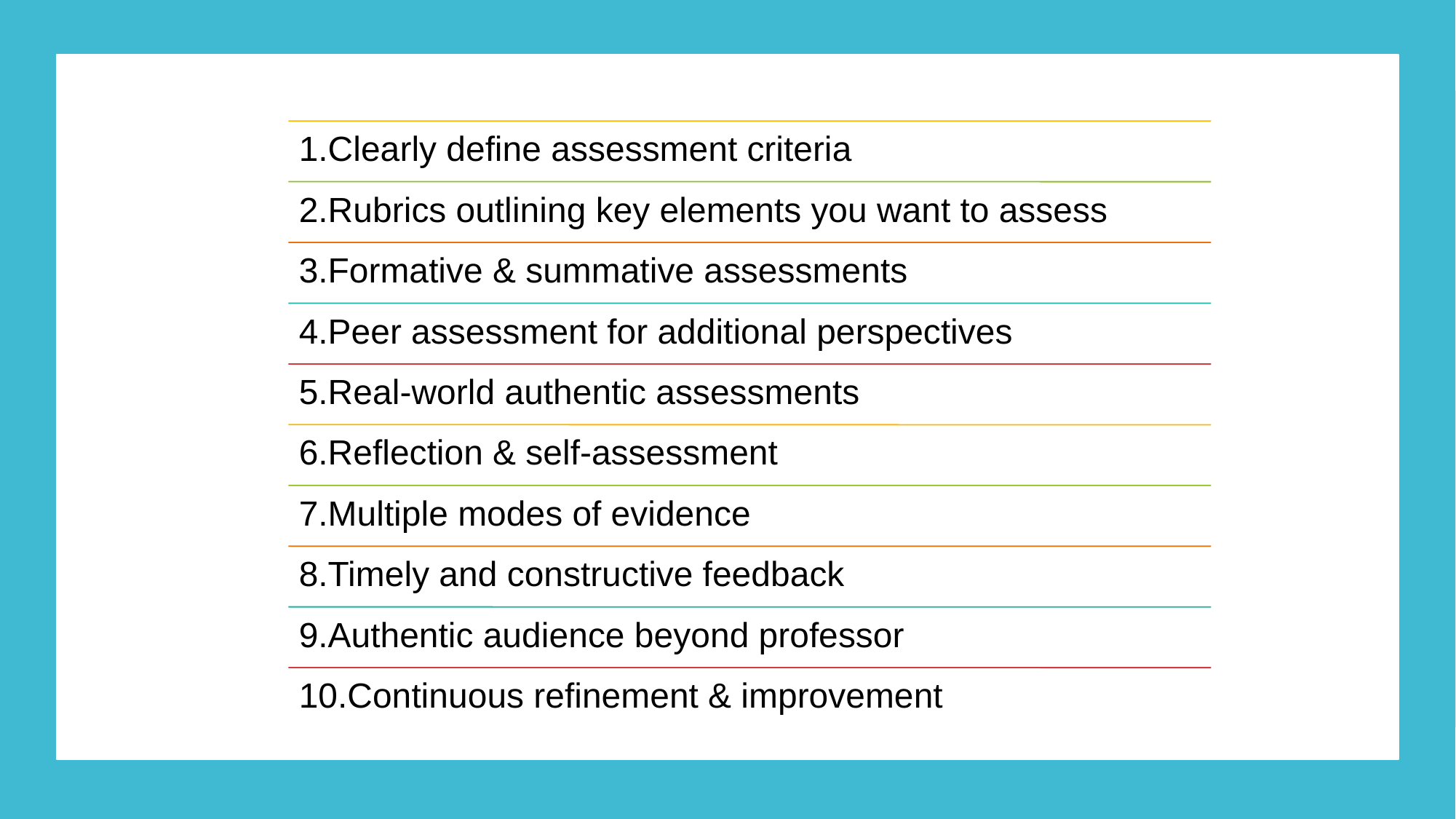

1.Clearly define assessment criteria
​​2.Rubrics outlining key elements you want to assess​
3.Formative & summative assessments​​
4.Peer assessment for additional perspectives​​
5.Real-world authentic assessments
6.Reflection & self-assessment
7.Multiple modes of evidence​
8.Timely and constructive feedback
9.Authentic audience beyond professor​
10.Continuous refinement & improvement